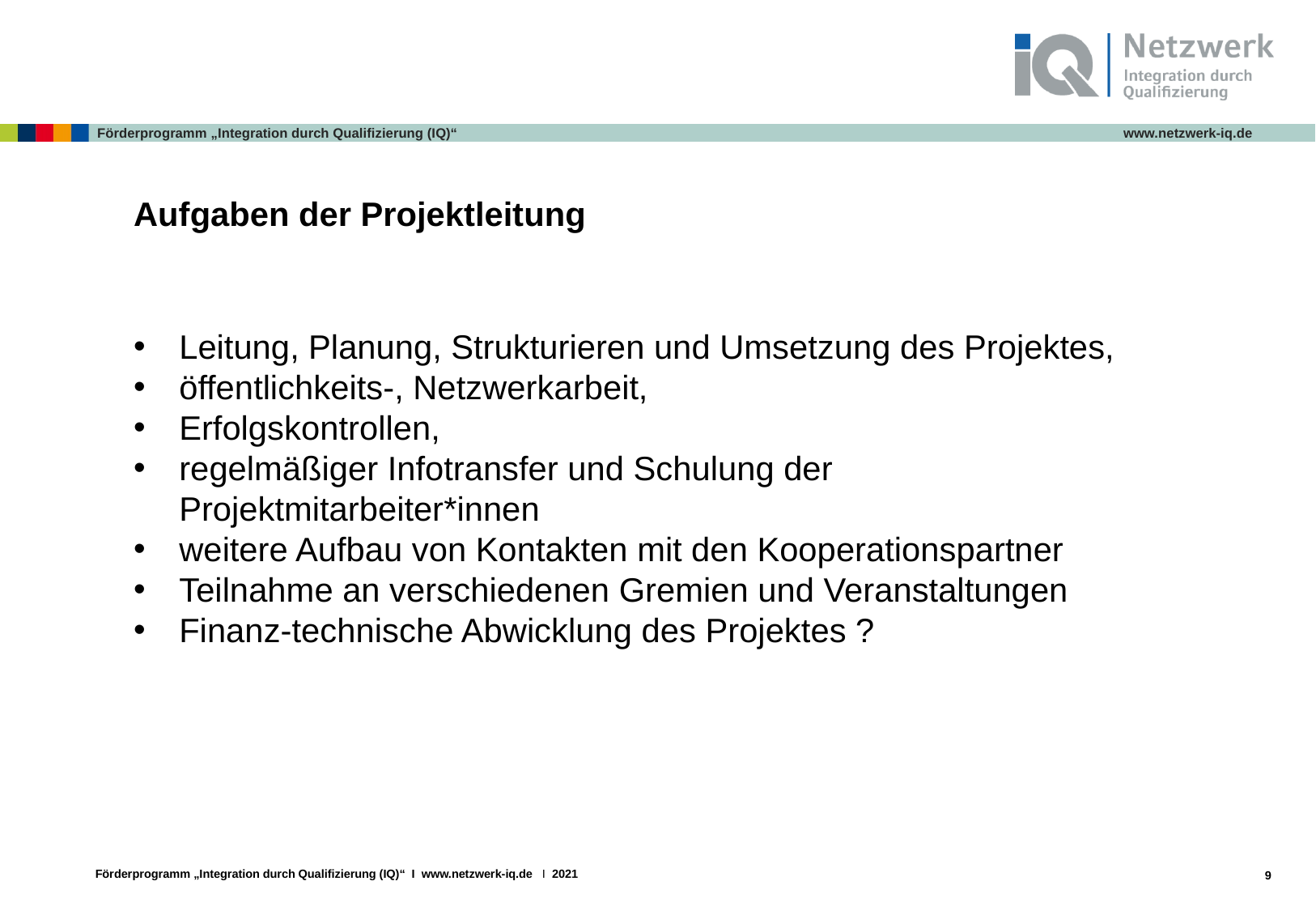

# Aufgaben der Projektleitung
Leitung, Planung, Strukturieren und Umsetzung des Projektes,
öffentlichkeits-, Netzwerkarbeit,
Erfolgskontrollen,
regelmäßiger Infotransfer und Schulung der Projektmitarbeiter*innen
weitere Aufbau von Kontakten mit den Kooperationspartner
Teilnahme an verschiedenen Gremien und Veranstaltungen
Finanz-technische Abwicklung des Projektes ?
9